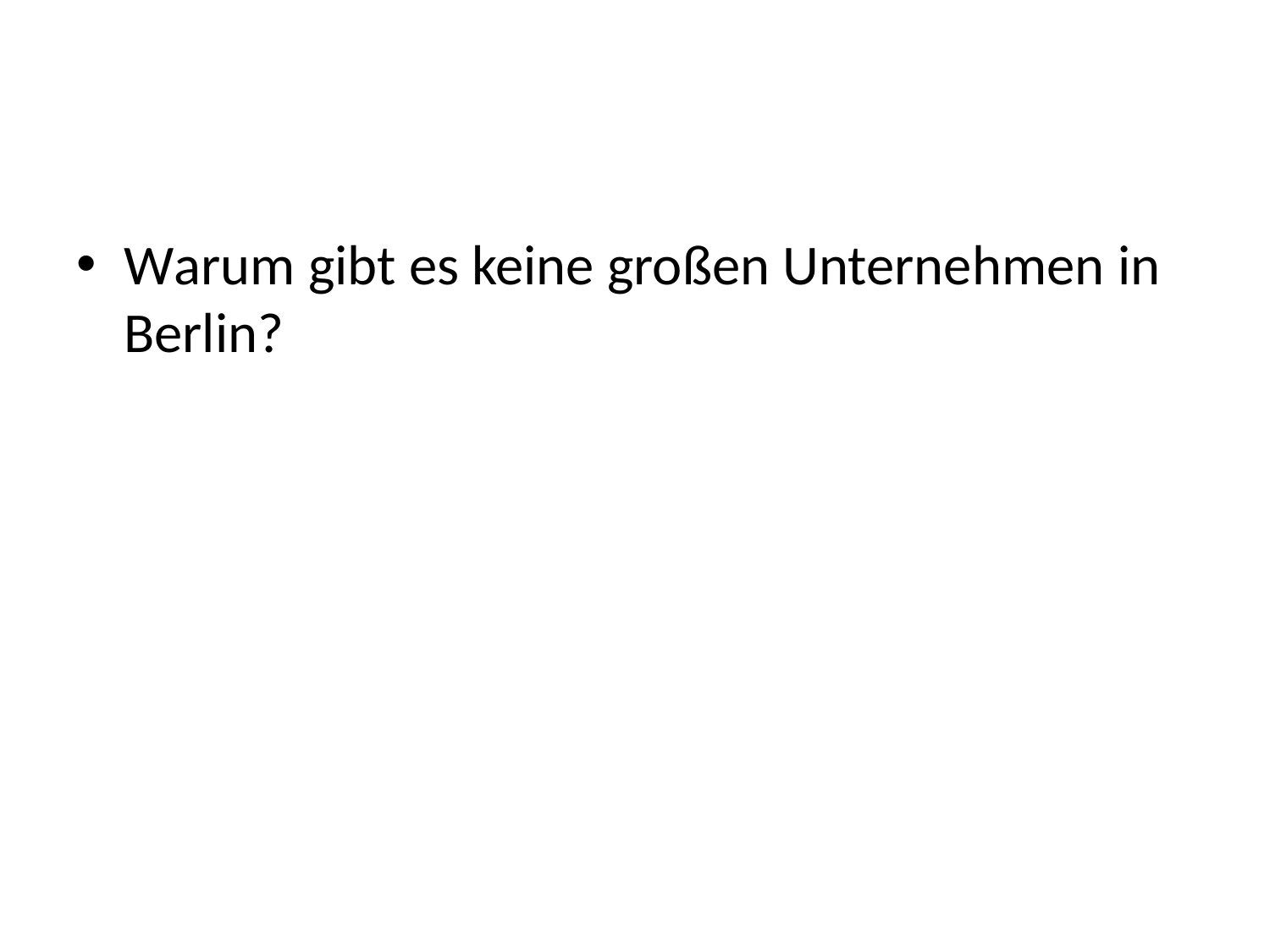

#
Warum gibt es keine großen Unternehmen in Berlin?